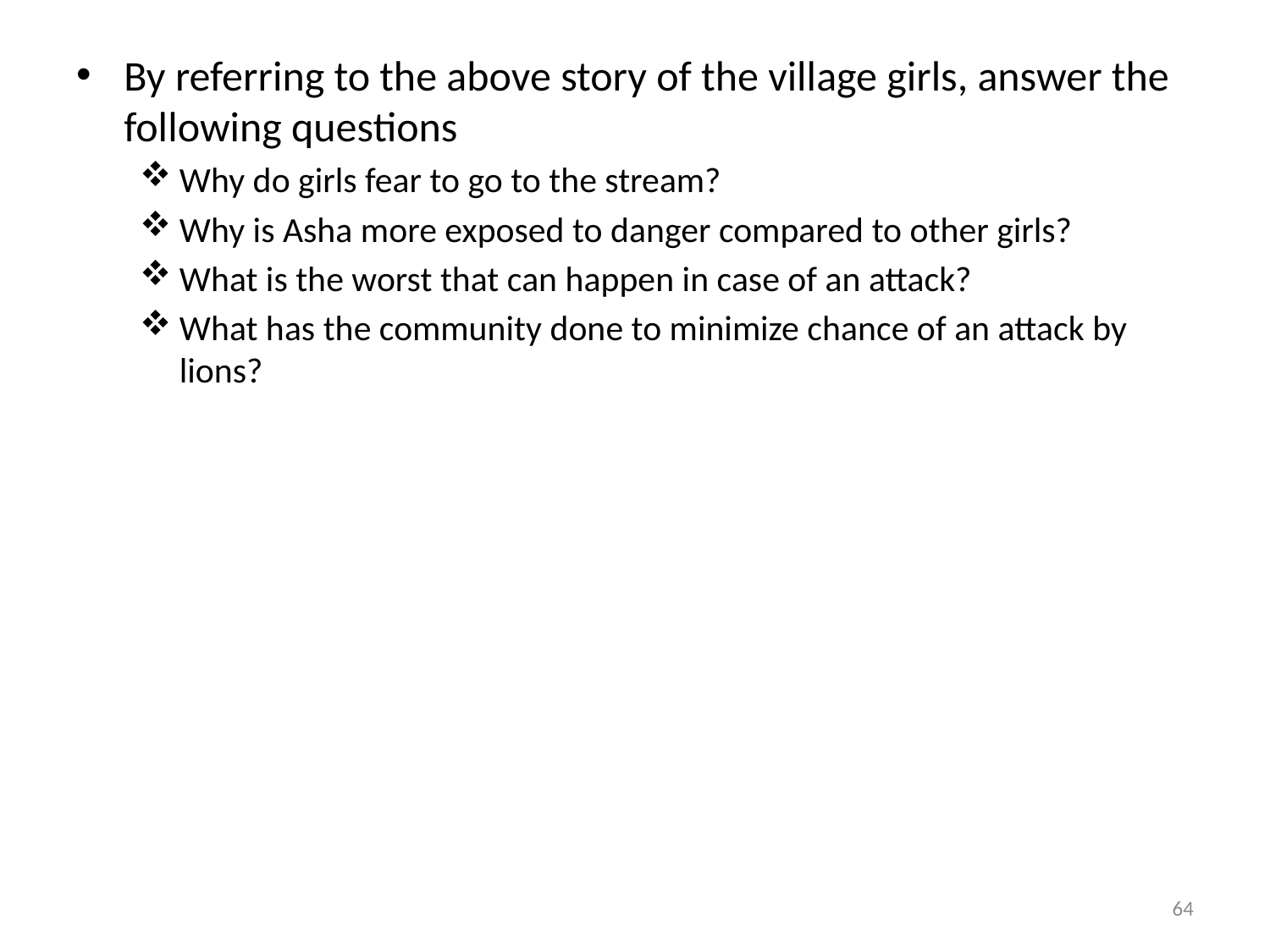

By referring to the above story of the village girls, answer the following questions
Why do girls fear to go to the stream?
Why is Asha more exposed to danger compared to other girls?
What is the worst that can happen in case of an attack?
What has the community done to minimize chance of an attack by lions?
64